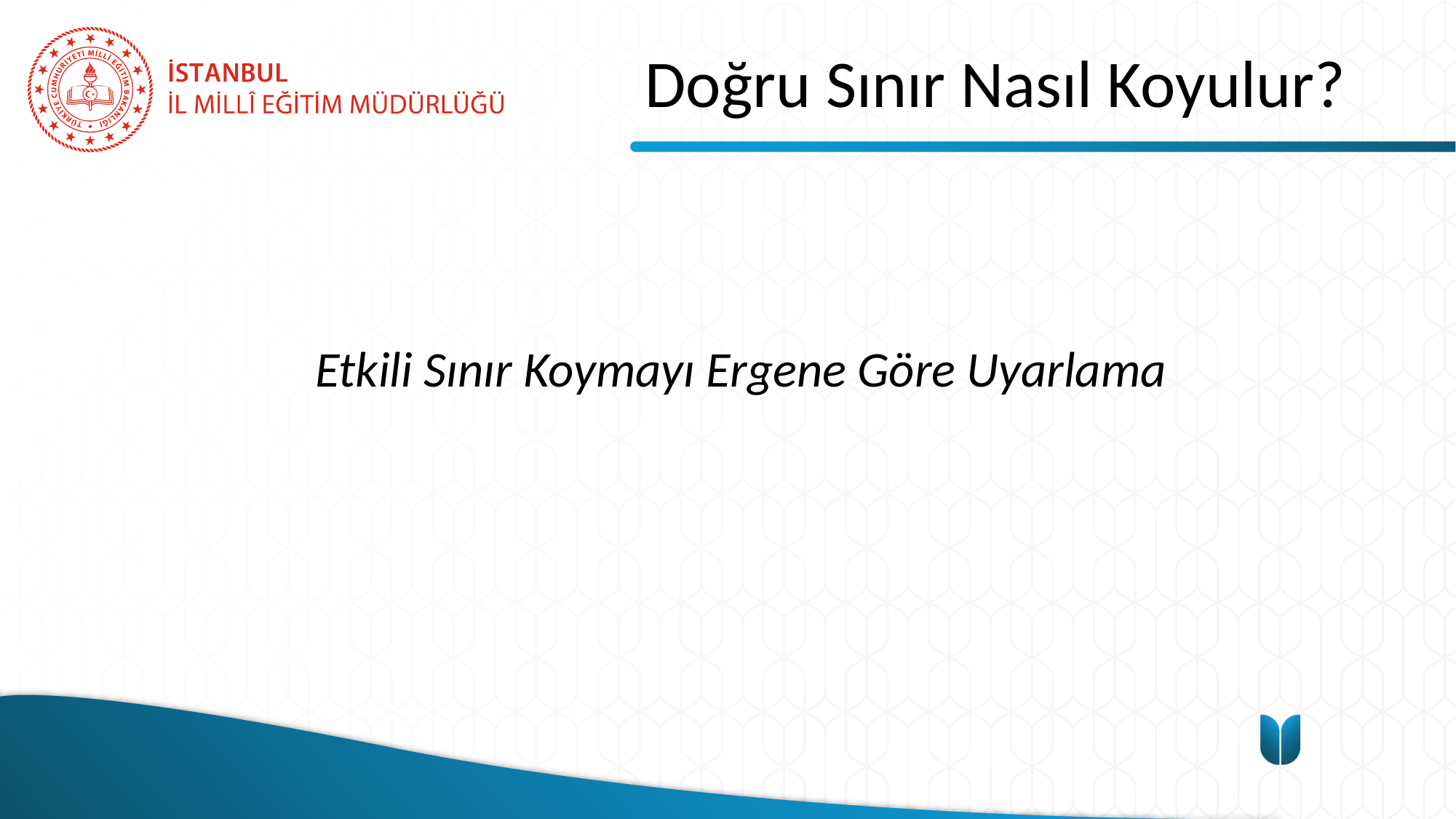

# Doğru Sınır Nasıl Koyulur?

Etkili Sınır Koymayı Ergene Göre Uyarlama